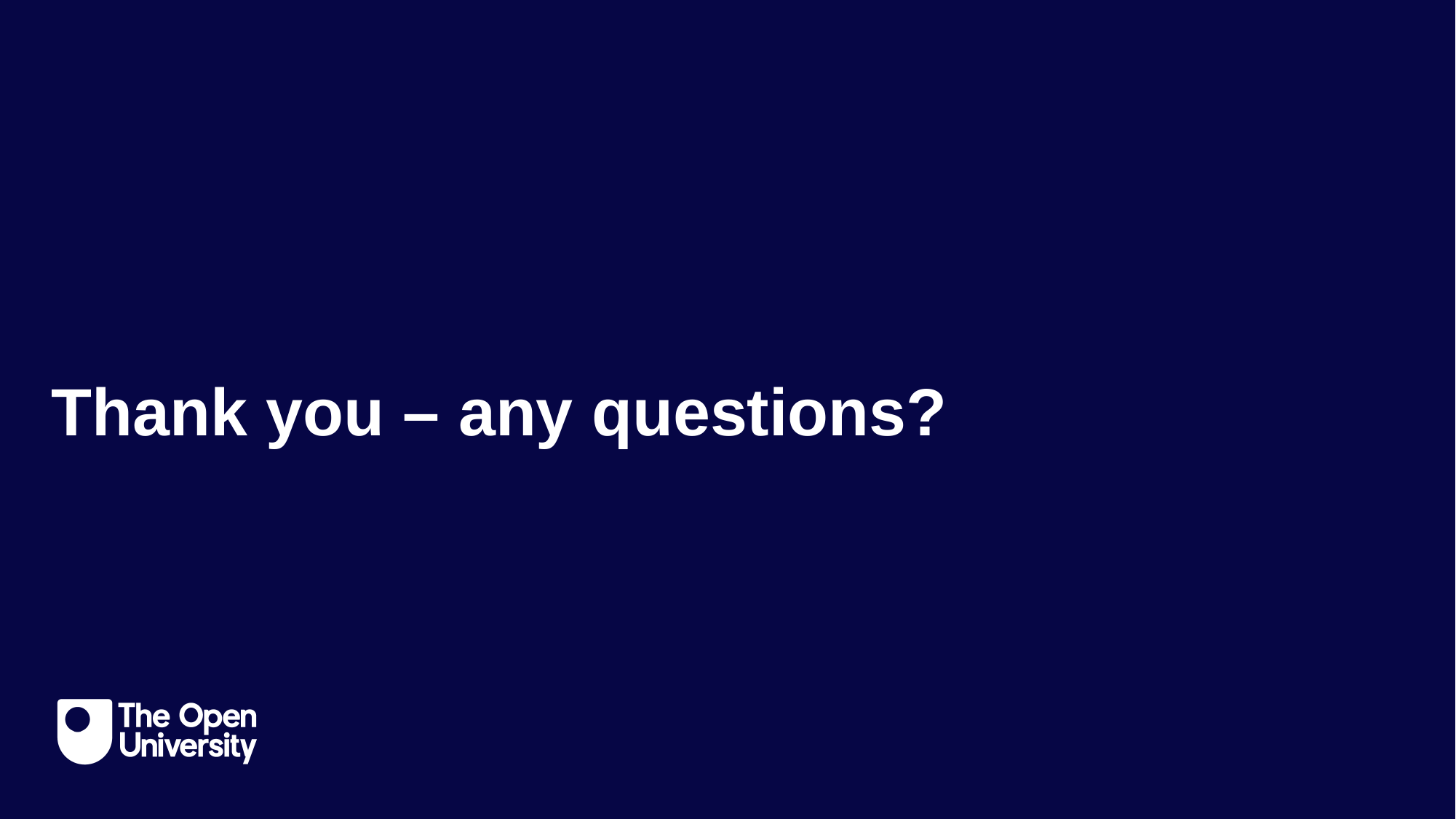

Slide Title 30
Thank you – any questions?